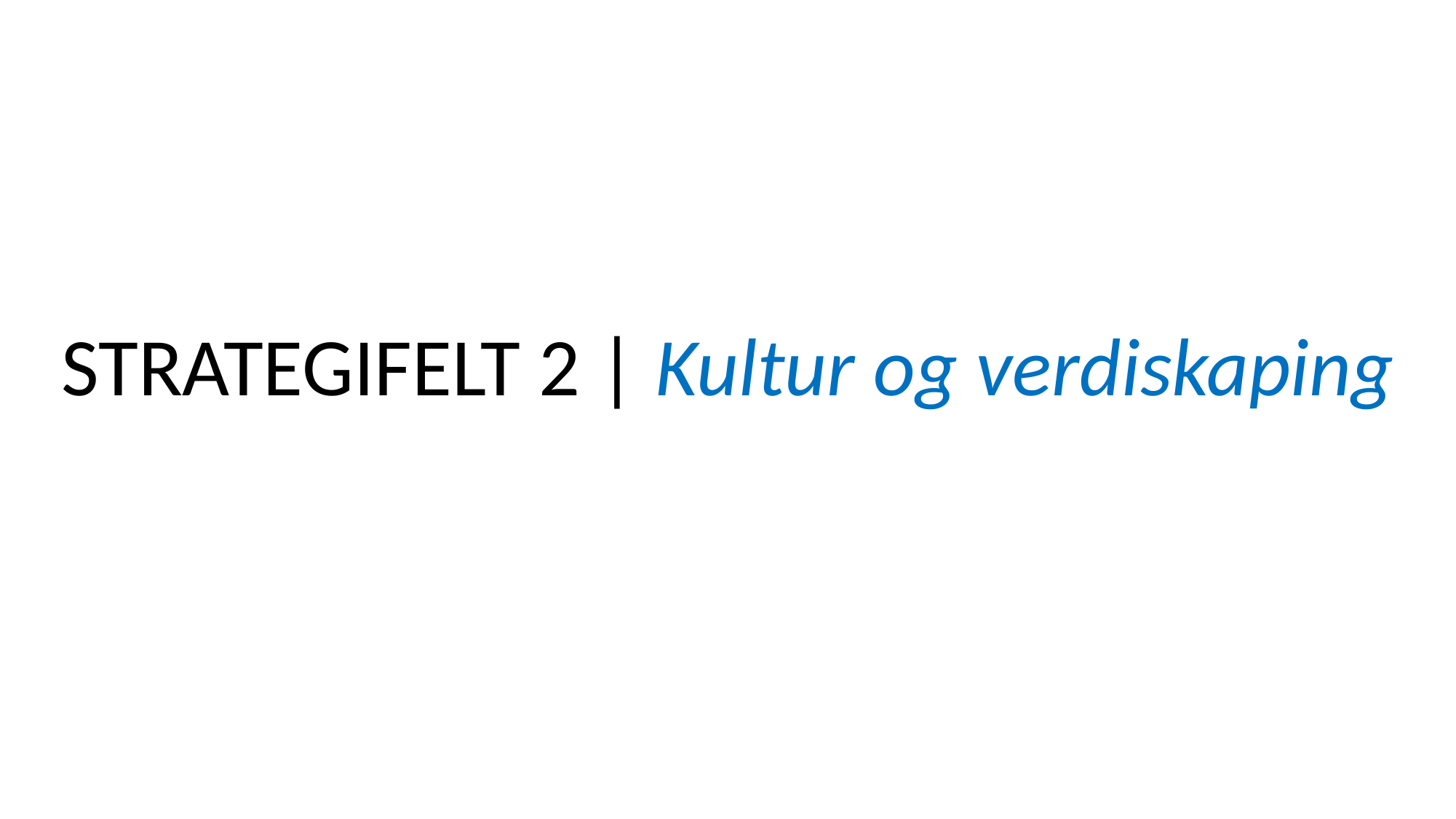

# STRATEGIFELT 2 | Kultur og verdiskaping